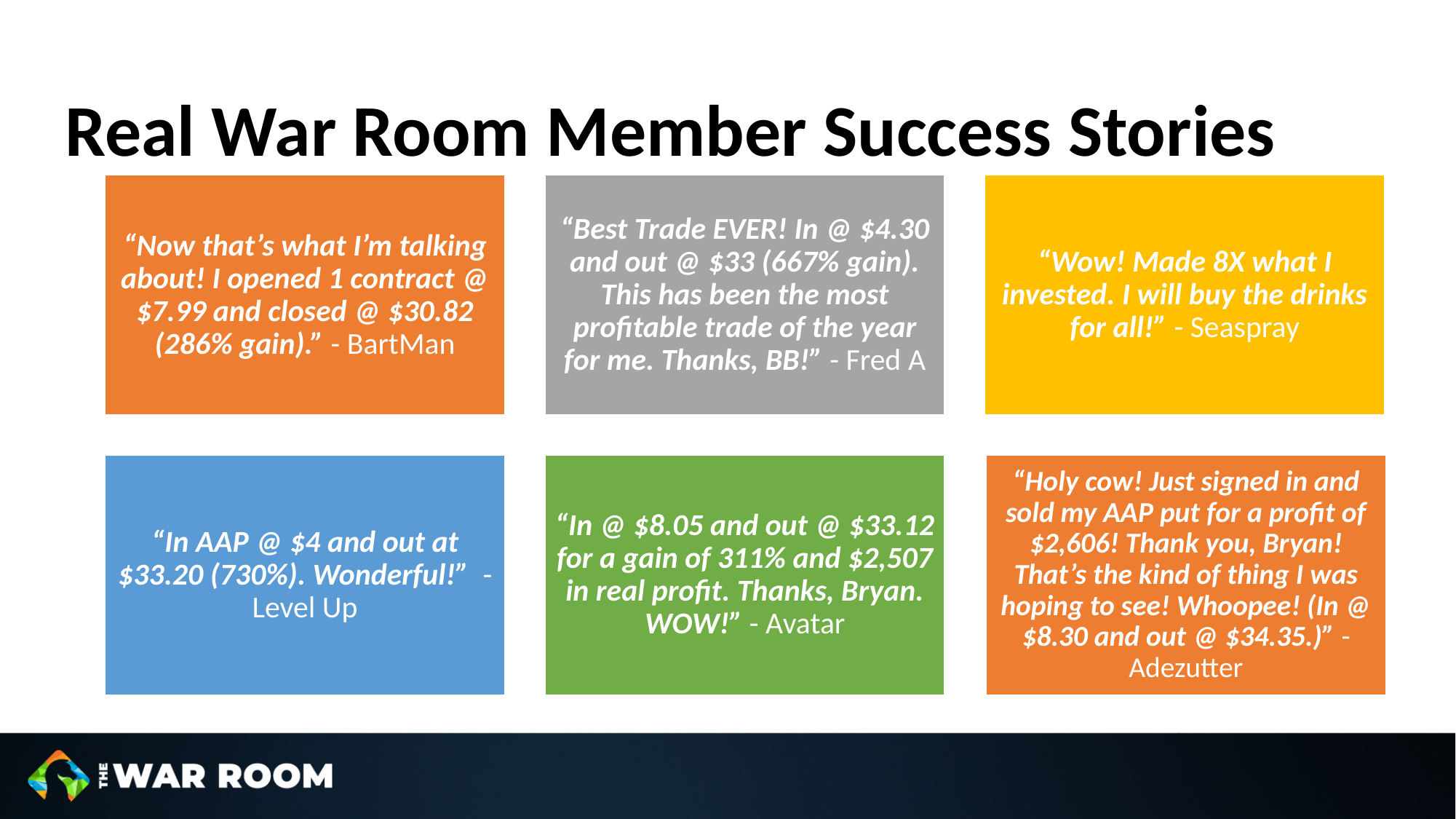

Real War Room Member Success Stories
“Now that’s what I’m talking about! I opened 1 contract @ $7.99 and closed @ $30.82 (286% gain).” - BartMan
“Best Trade EVER! In @ $4.30 and out @ $33 (667% gain). This has been the most profitable trade of the year for me. Thanks, BB!” - Fred A
“Wow! Made 8X what I invested. I will buy the drinks for all!” - Seaspray
“In AAP @ $4 and out at $33.20 (730%). Wonderful!”  - Level Up
“In @ $8.05 and out @ $33.12 for a gain of 311% and $2,507 in real profit. Thanks, Bryan. WOW!” - Avatar
“Holy cow! Just signed in and sold my AAP put for a profit of $2,606! Thank you, Bryan! That’s the kind of thing I was hoping to see! Whoopee! (In @ $8.30 and out @ $34.35.)” - Adezutter